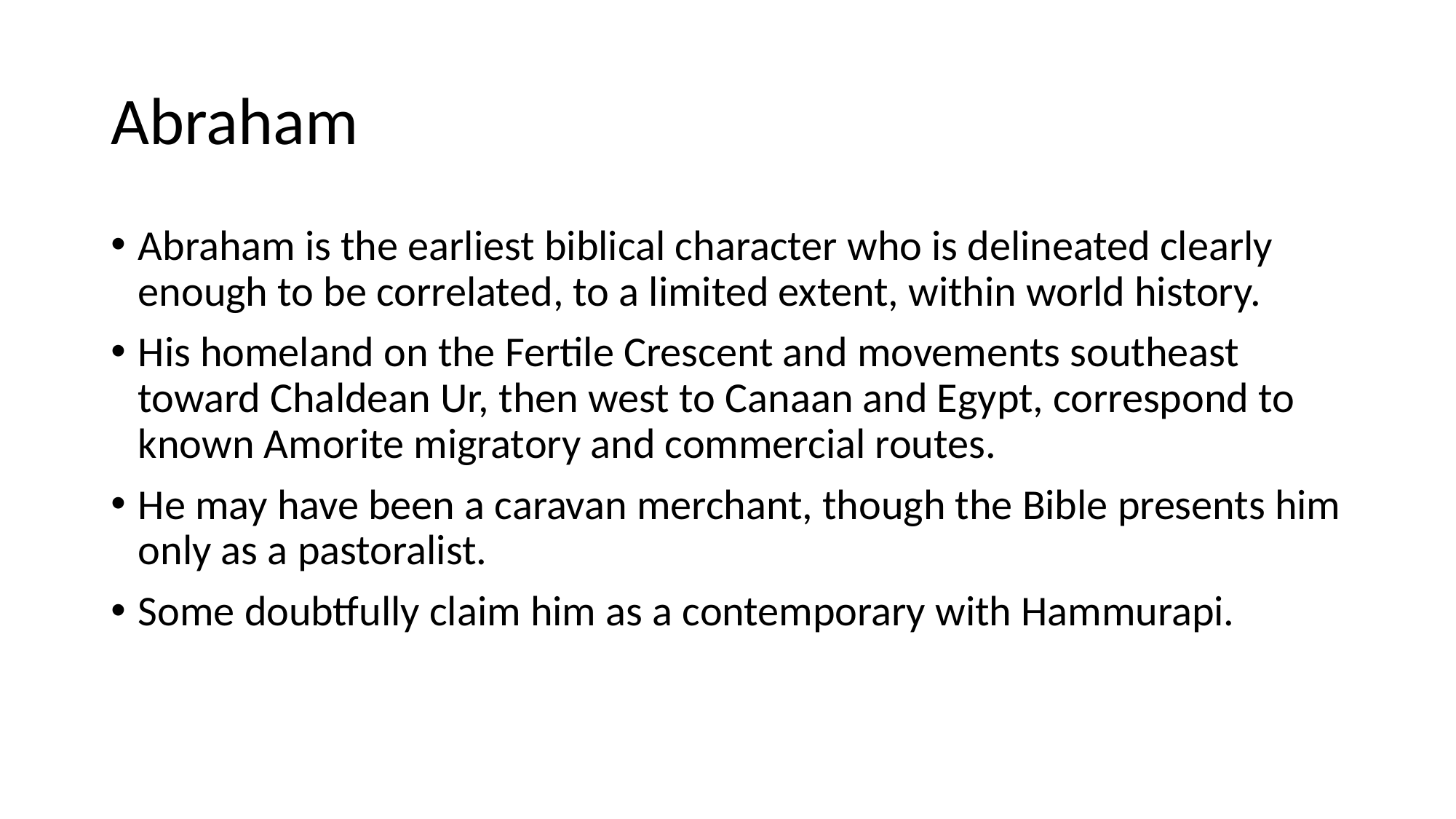

# Abraham
Abraham is the earliest biblical character who is delineated clearly enough to be correlated, to a limited extent, within world history.
His homeland on the Fertile Crescent and movements southeast toward Chaldean Ur, then west to Canaan and Egypt, correspond to known Amorite migratory and commercial routes.
He may have been a caravan merchant, though the Bible presents him only as a pastoralist.
Some doubtfully claim him as a contemporary with Hammurapi.